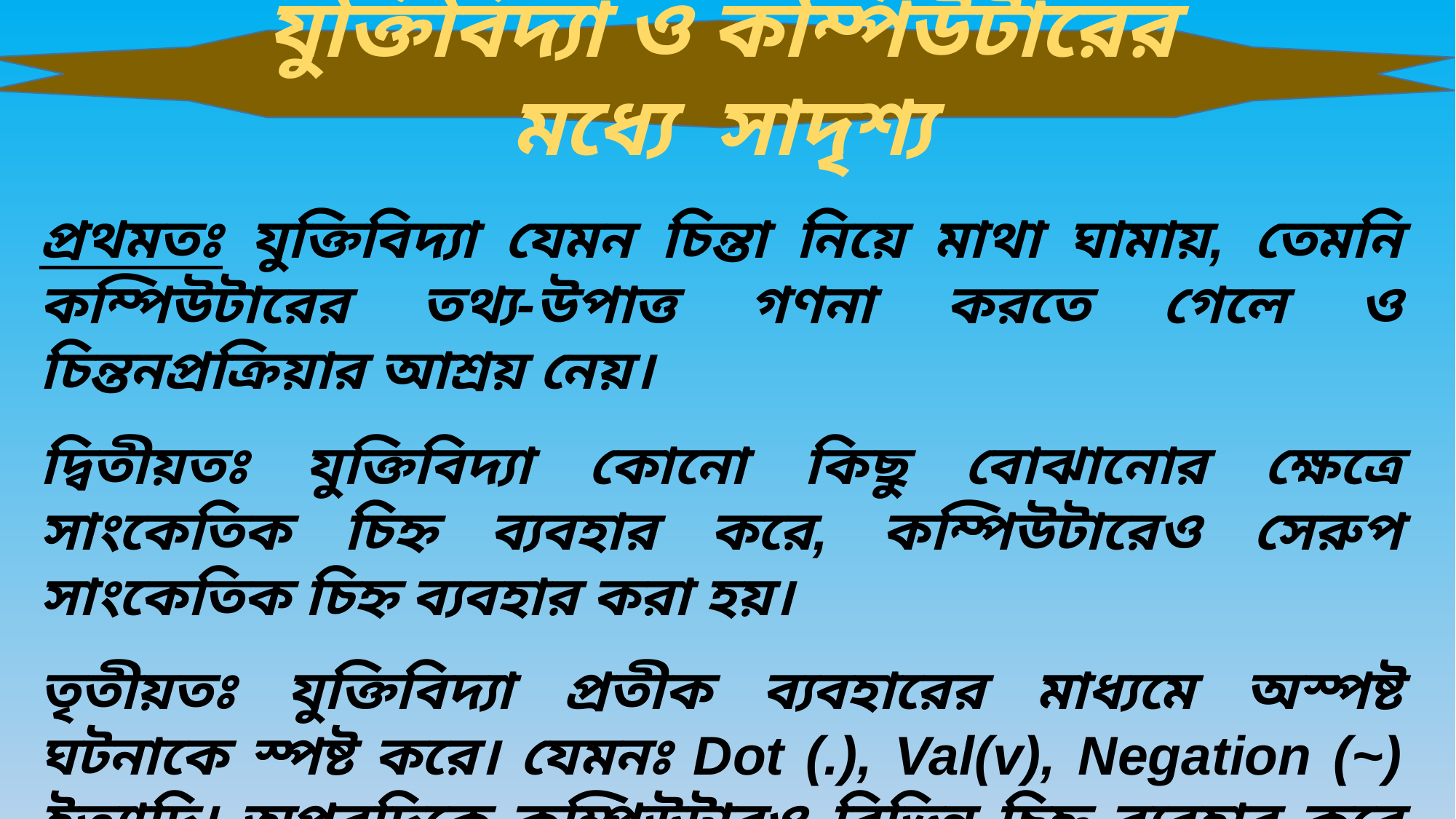

যুক্তিবিদ্যা ও কম্পিউটারের মধ্যে  সাদৃশ্য
প্রথমতঃ যুক্তিবিদ্যা যেমন চিন্তা নিয়ে মাথা ঘামায়, তেমনি কম্পিউটারের তথ্য-উপাত্ত গণনা করতে গেলে ও চিন্তনপ্রক্রিয়ার আশ্রয় নেয়।

দ্বিতীয়তঃ যুক্তিবিদ্যা কোনো কিছু বোঝানোর ক্ষেত্রে সাংকেতিক চিহ্ন ব্যবহার করে, কম্পিউটারেও সেরুপ সাংকেতিক চিহ্ন ব্যবহার করা হয়।

তৃতীয়তঃ যুক্তিবিদ্যা প্রতীক ব্যবহারের মাধ্যমে অস্পষ্ট ঘটনাকে স্পষ্ট করে। যেমনঃ Dot (.), Val(v), Negation (~) ইত্যাদি। অপরদিকে কম্পিউটারও বিভিন্ন চিহ্ন ব্যবহার করে তথ্য নির্দেশ করে। যেমনঃ Copy, Cut, Paste ইত্যাদি।